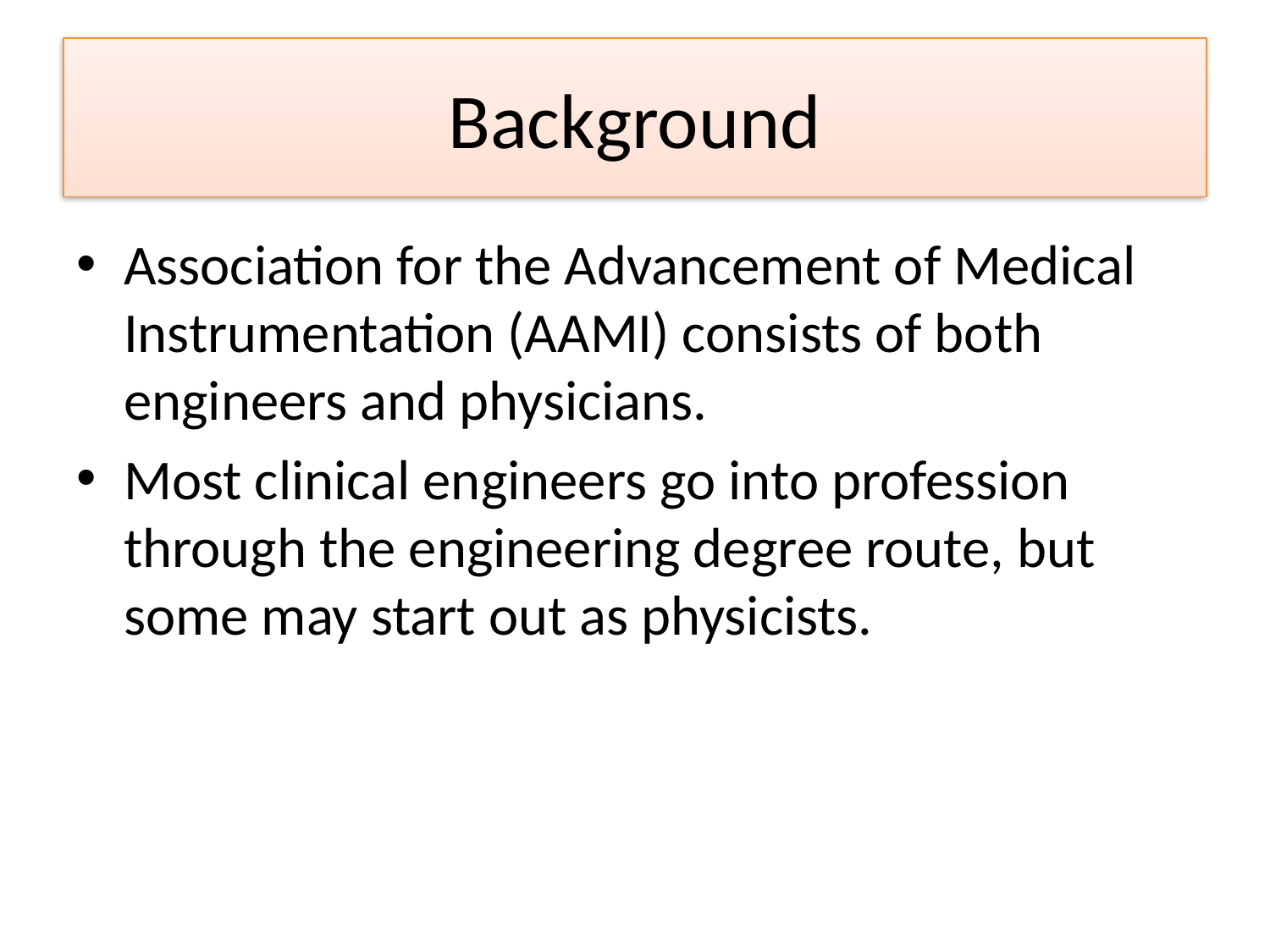

.
# Background
Association for the Advancement of Medical Instrumentation (AAMI) consists of both engineers and physicians.
Most clinical engineers go into profession through the engineering degree route, but some may start out as physicists.